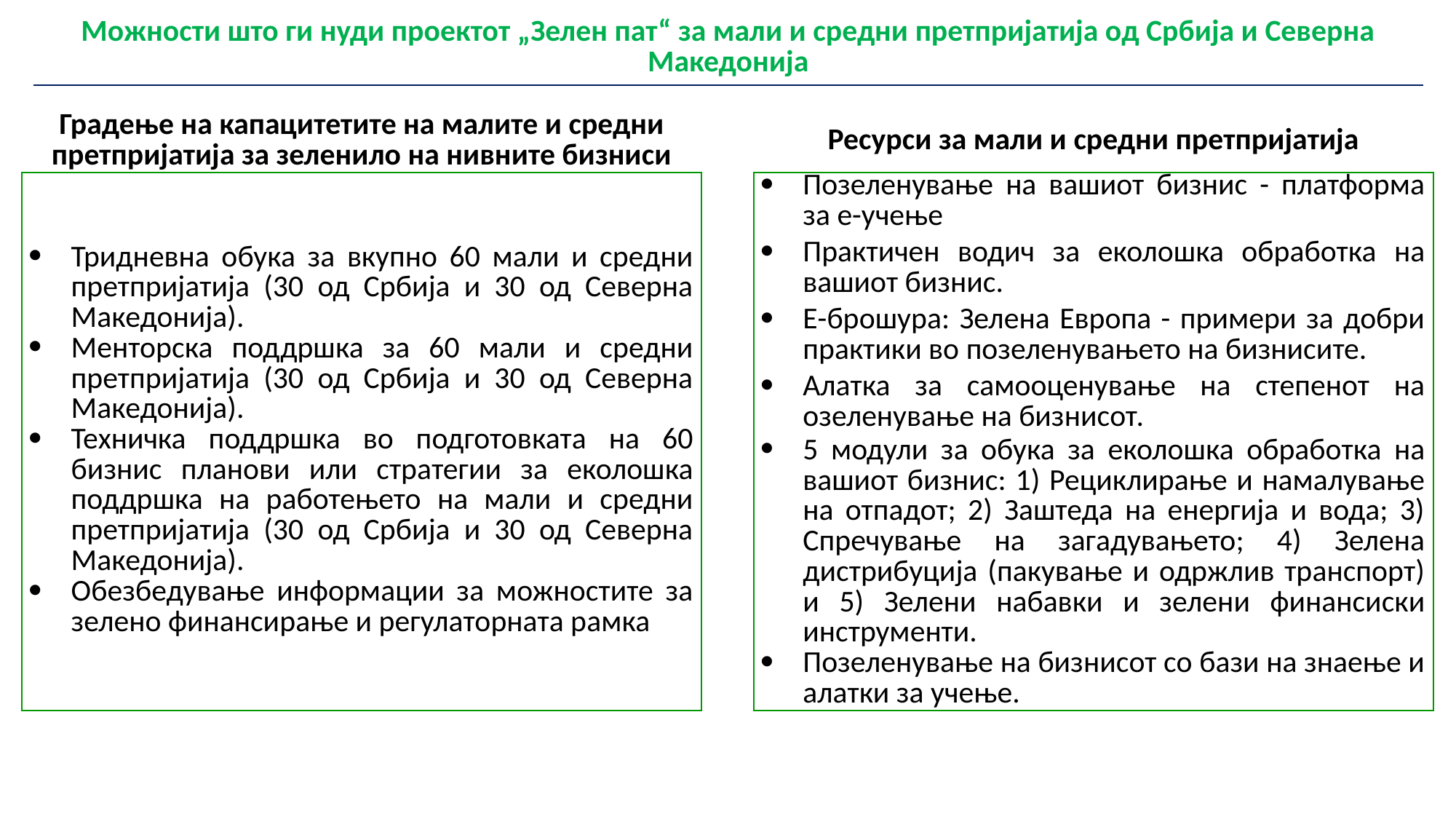

| Можности што ги нуди проектот „Зелен пат“ за мали и средни претпријатија од Србија и Северна Македонија |
| --- |
| Градење на капацитетите на малите и средни претпријатија за зеленило на нивните бизниси |  | Ресурси за мали и средни претпријатија |
| --- | --- | --- |
| Тридневна обука за вкупно 60 мали и средни претпријатија (30 од Србија и 30 од Северна Македонија). Менторска поддршка за 60 мали и средни претпријатија (30 од Србија и 30 од Северна Македонија). Техничка поддршка во подготовката на 60 бизнис планови или стратегии за еколошка поддршка на работењето на мали и средни претпријатија (30 од Србија и 30 од Северна Македонија). Обезбедување информации за можностите за зелено финансирање и регулаторната рамка |  | Позеленување на вашиот бизнис - платформа за е-учење Практичен водич за еколошка обработка на вашиот бизнис. Е-брошура: Зелена Европа - примери за добри практики во позеленувањето на бизнисите. Алатка за самооценување на степенот на озеленување на бизнисот. 5 модули за обука за еколошка обработка на вашиот бизнис: 1) Рециклирање и намалување на отпадот; 2) Заштеда на енергија и вода; 3) Спречување на загадувањето; 4) Зелена дистрибуција (пакување и одржлив транспорт) и 5) Зелени набавки и зелени финансиски инструменти. Позеленување на бизнисот со бази на знаење и алатки за учење. |